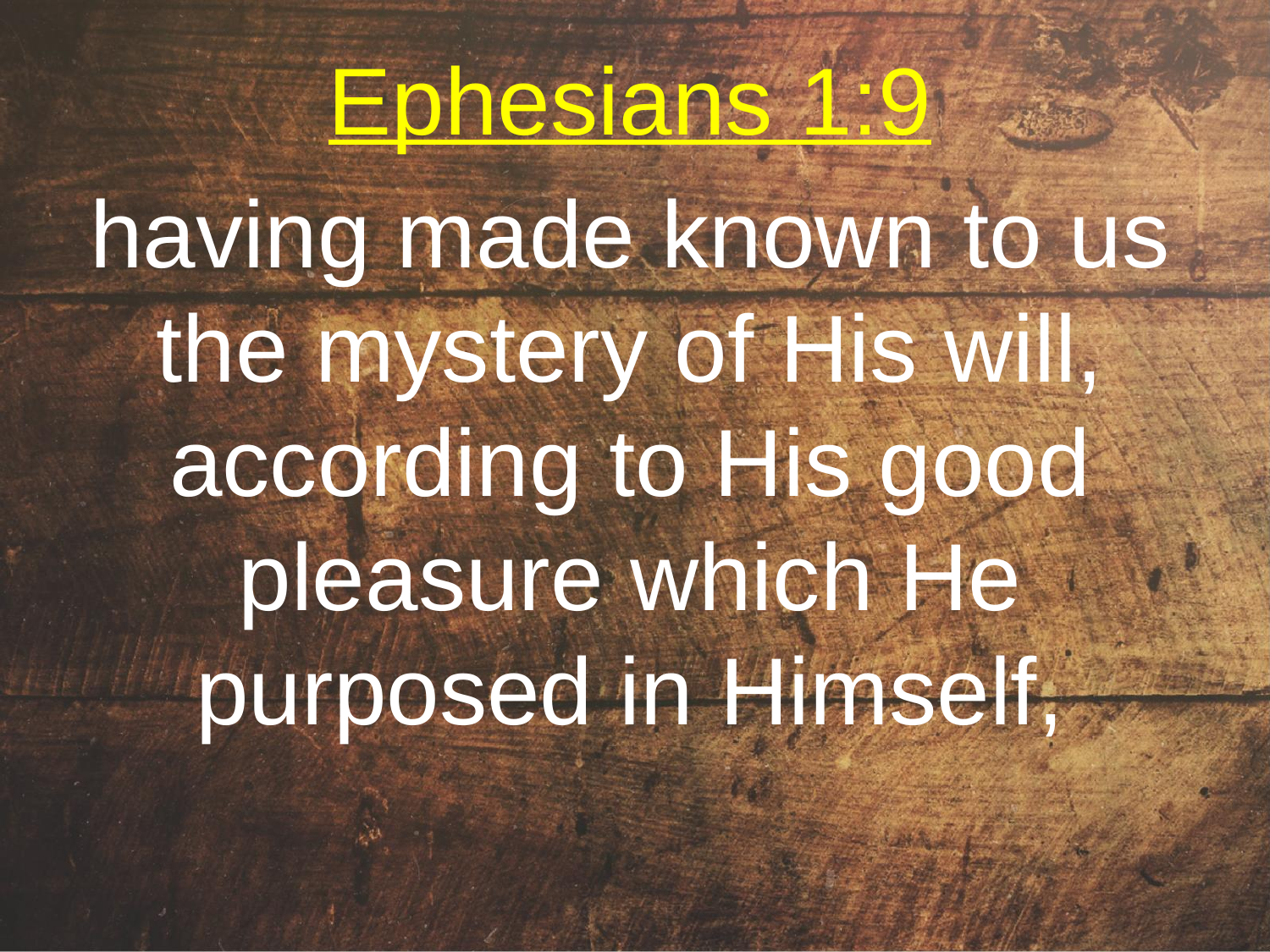

Ephesians 1:9

having made known to us the mystery of His will, according to His good pleasure which He purposed in Himself,